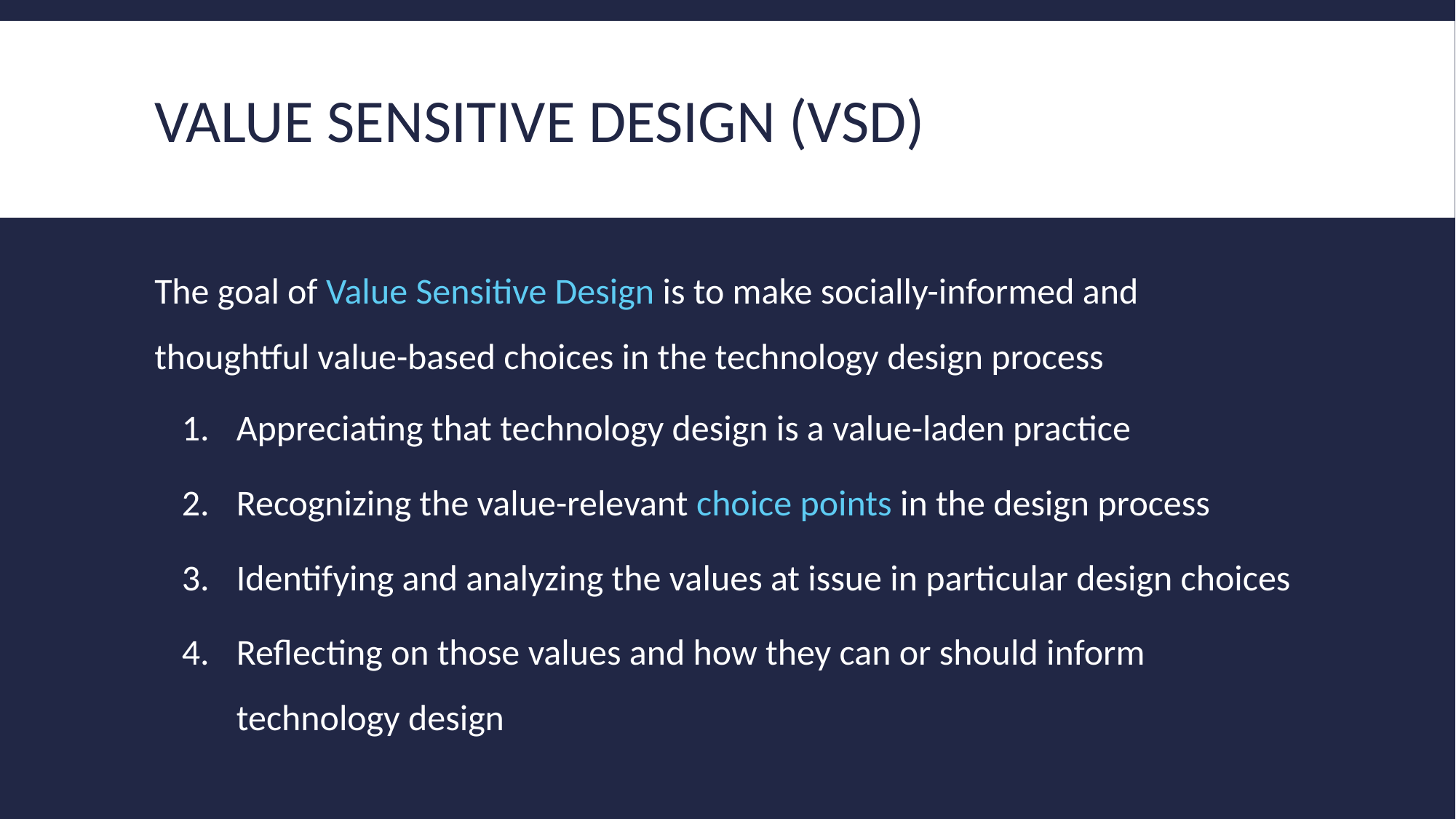

# Value Sensitive Design (VSD)
The goal of Value Sensitive Design is to make socially-informed and thoughtful value-based choices in the technology design process
Appreciating that technology design is a value-laden practice
Recognizing the value-relevant choice points in the design process
Identifying and analyzing the values at issue in particular design choices
Reflecting on those values and how they can or should inform technology design